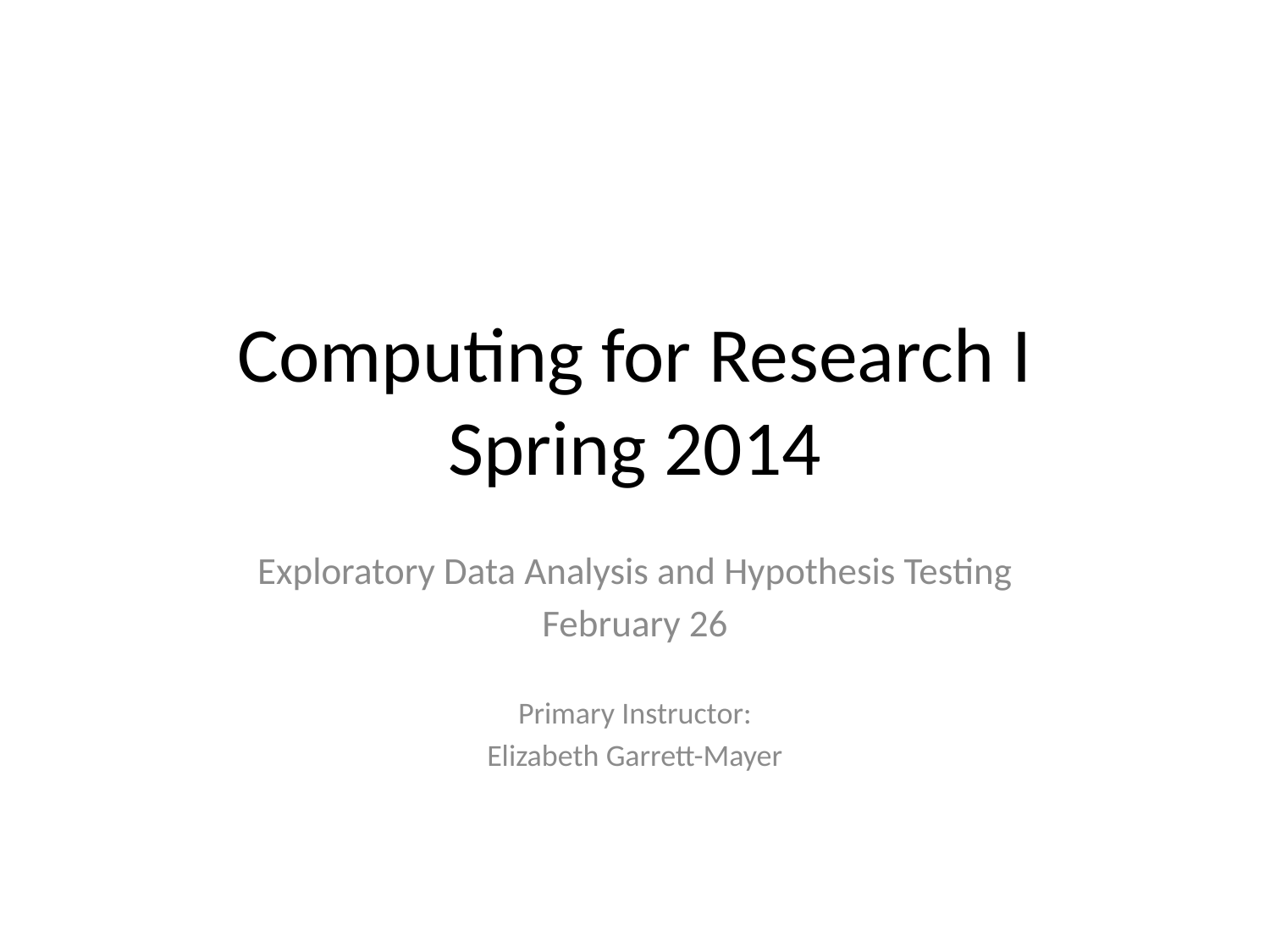

# Computing for Research I Spring 2014
Exploratory Data Analysis and Hypothesis Testing
February 26

Primary Instructor:
Elizabeth Garrett-Mayer